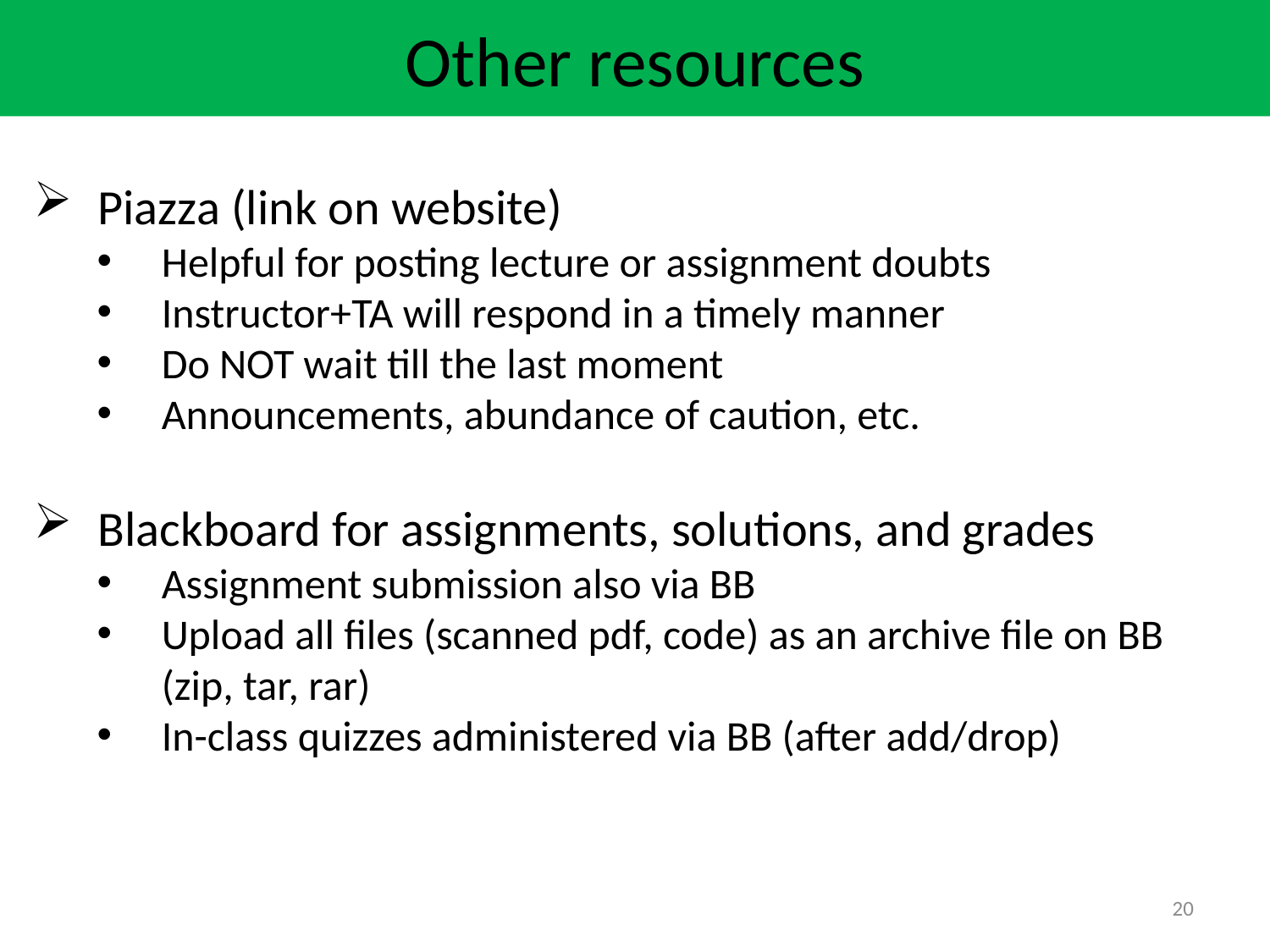

Other resources
Piazza (link on website)
Helpful for posting lecture or assignment doubts
Instructor+TA will respond in a timely manner
Do NOT wait till the last moment
Announcements, abundance of caution, etc.

Blackboard for assignments, solutions, and grades
Assignment submission also via BB
Upload all files (scanned pdf, code) as an archive file on BB (zip, tar, rar)
In-class quizzes administered via BB (after add/drop)
20